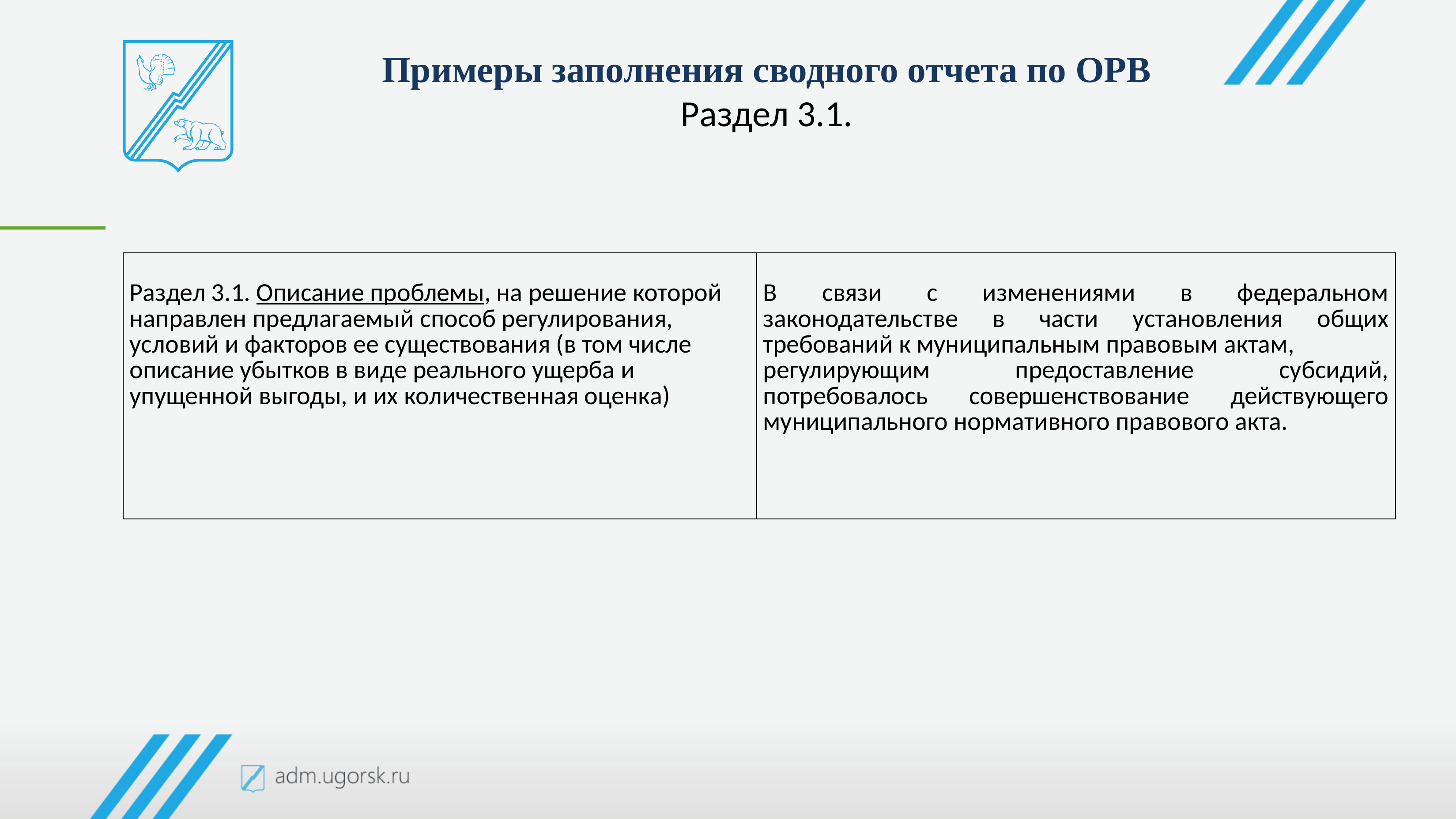

Примеры заполнения сводного отчета по ОРВ
Раздел 3.1.

| Раздел 3.1. Описание проблемы, на решение которой направлен предлагаемый способ регулирования, условий и факторов ее существования (в том числе описание убытков в виде реального ущерба и упущенной выгоды, и их количественная оценка) | В связи с изменениями в федеральном законодательстве в части установления общих требований к муниципальным правовым актам, регулирующим предоставление субсидий, потребовалось совершенствование действующего муниципального нормативного правового акта. |
| --- | --- |